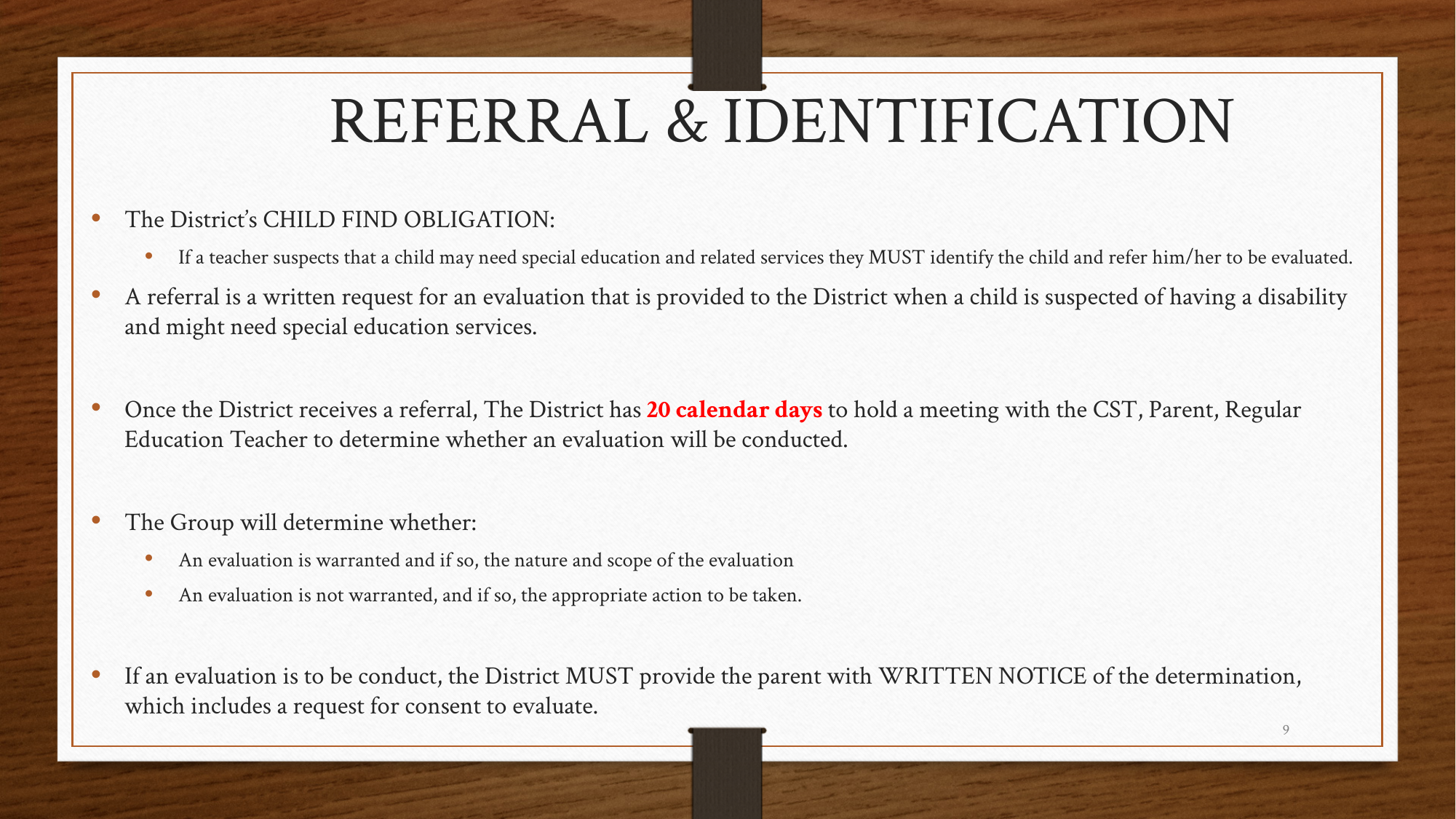

REFERRAL & IDENTIFICATION

The District’s CHILD FIND OBLIGATION:
If a teacher suspects that a child may need special education and related services they MUST identify the child and refer him/her to be evaluated.
A referral is a written request for an evaluation that is provided to the District when a child is suspected of having a disability and might need special education services.

Once the District receives a referral, The District has 20 calendar days to hold a meeting with the CST, Parent, Regular Education Teacher to determine whether an evaluation will be conducted.

The Group will determine whether:
An evaluation is warranted and if so, the nature and scope of the evaluation
An evaluation is not warranted, and if so, the appropriate action to be taken.

If an evaluation is to be conduct, the District MUST provide the parent with WRITTEN NOTICE of the determination, which includes a request for consent to evaluate.
9